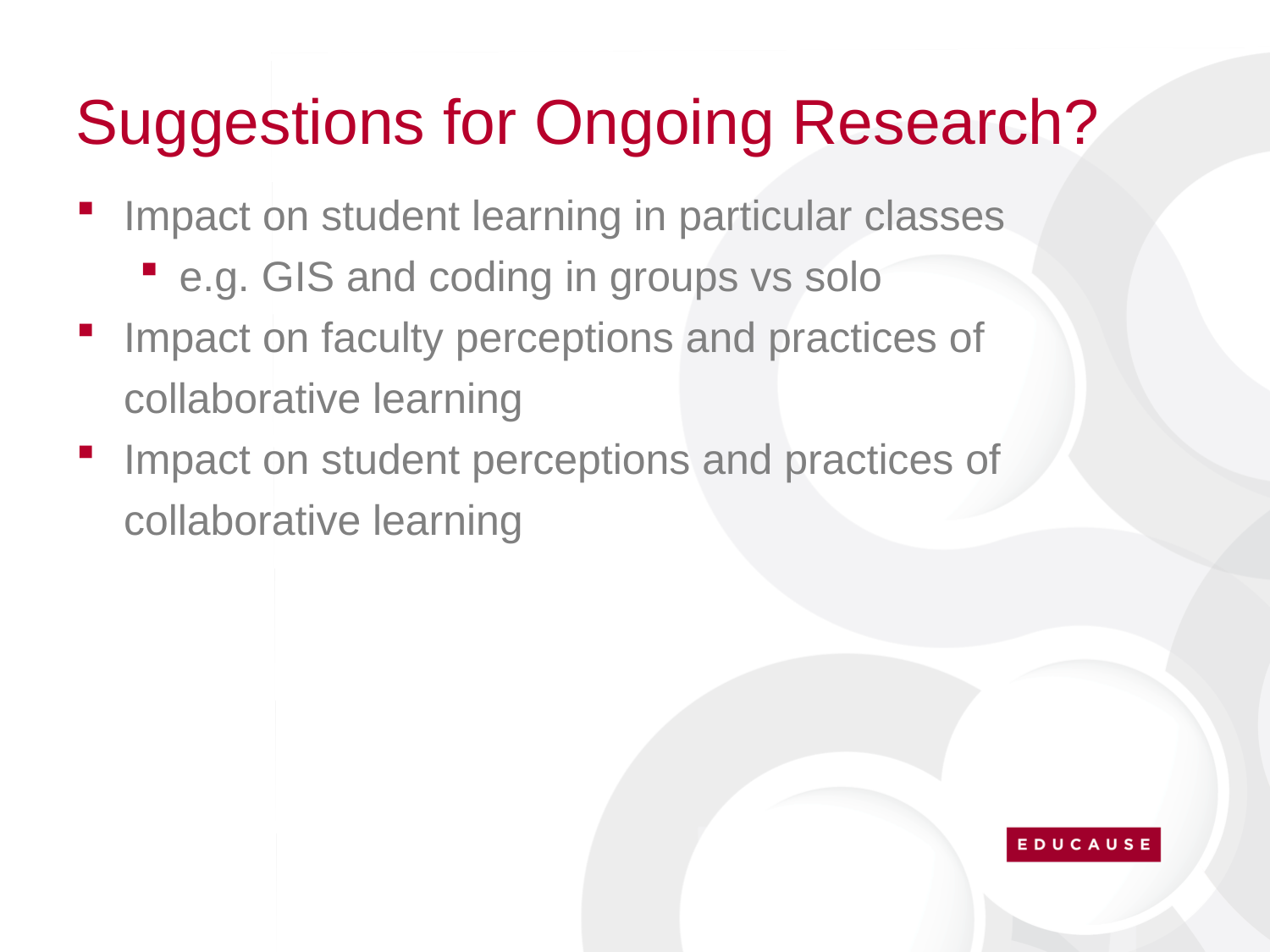

# Suggestions for Ongoing Research?
Impact on student learning in particular classes
e.g. GIS and coding in groups vs solo
Impact on faculty perceptions and practices of collaborative learning
Impact on student perceptions and practices of collaborative learning